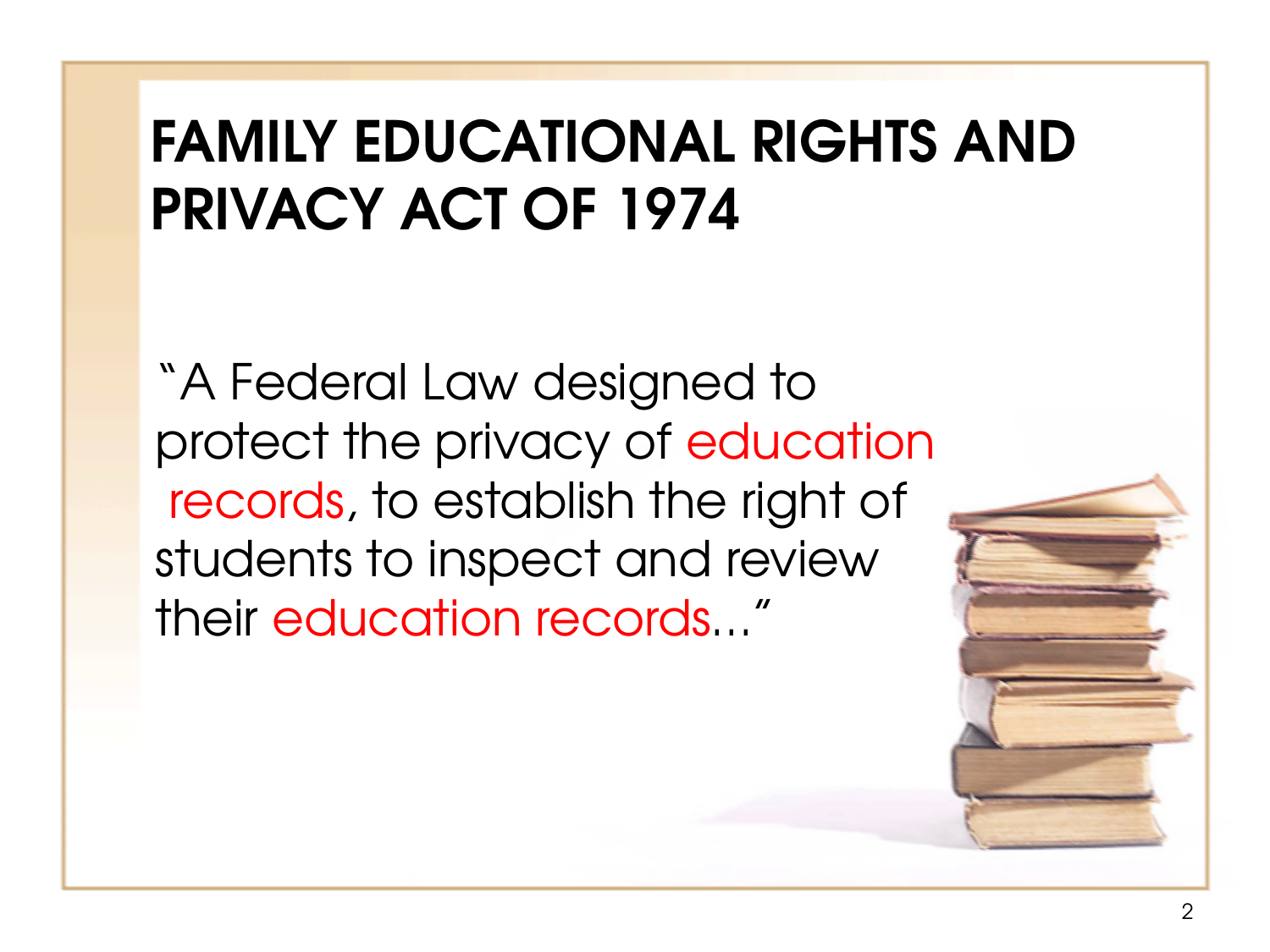

# FAMILY EDUCATIONAL RIGHTS AND  PRIVACY ACT OF 1974
“A Federal Law designed to  protect the privacy of education  records, to establish the right of  students to inspect and review  their education records…”
2